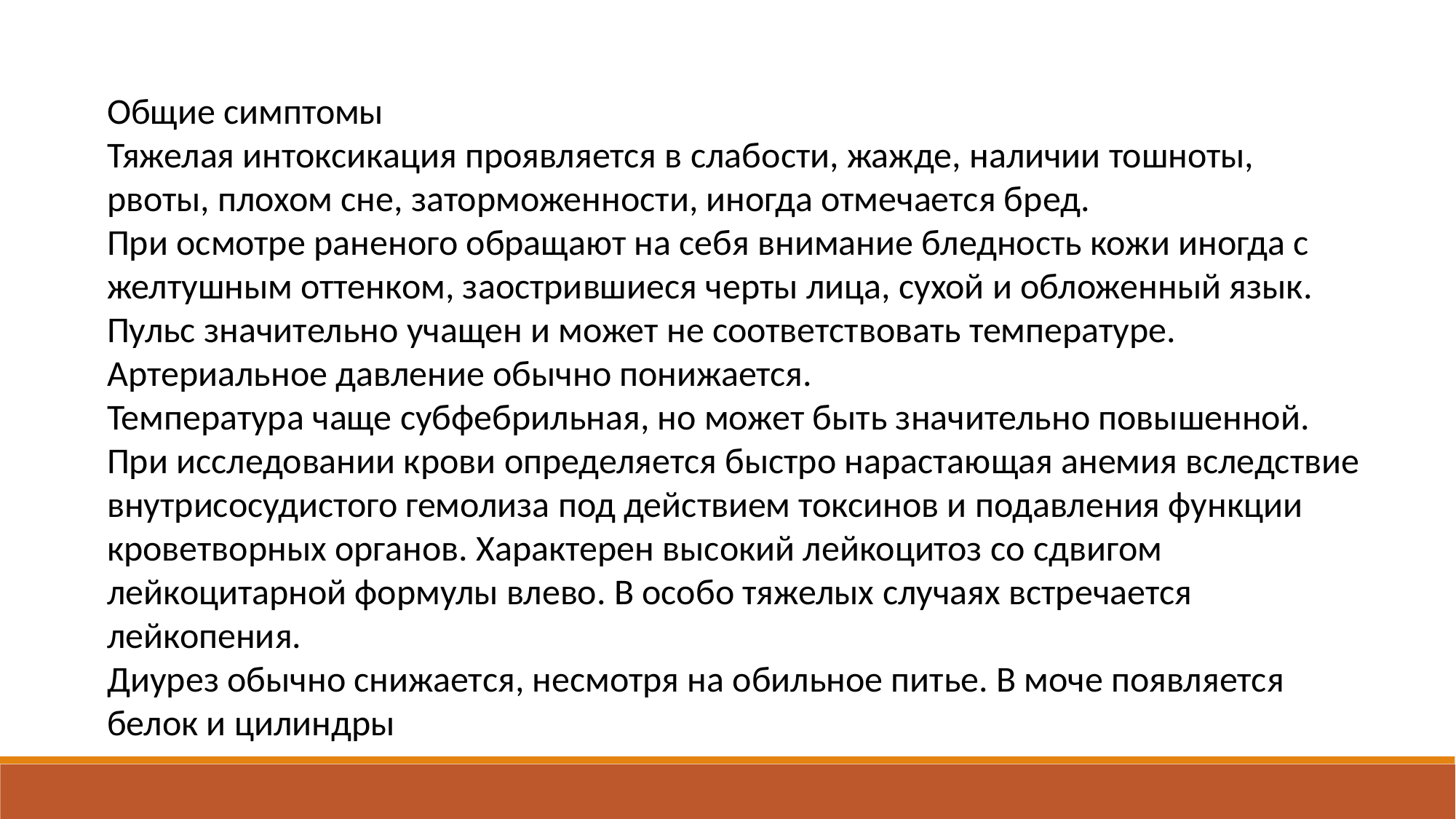

Общие симптомы
Тяжелая интоксикация проявляется в слабости, жажде, наличии тошноты, рвоты, плохом сне, заторможенности, иногда отмечается бред.
При осмотре раненого обращают на себя внимание бледность кожи иногда с желтушным оттенком, заострившиеся черты лица, сухой и обложенный язык.
Пульс значительно учащен и может не соответствовать температуре.
Артериальное давление обычно понижается.
Температура чаще субфебрильная, но может быть значительно повышенной.
При исследовании крови определяется быстро нарастающая анемия вследствие внутрисосудистого гемолиза под действием токсинов и подавления функции кроветворных органов. Характерен высокий лейкоцитоз со сдвигом лейкоцитарной формулы влево. В особо тяжелых случаях встречается лейкопения.
Диурез обычно снижается, несмотря на обильное питье. В моче появляется белок и цилиндры